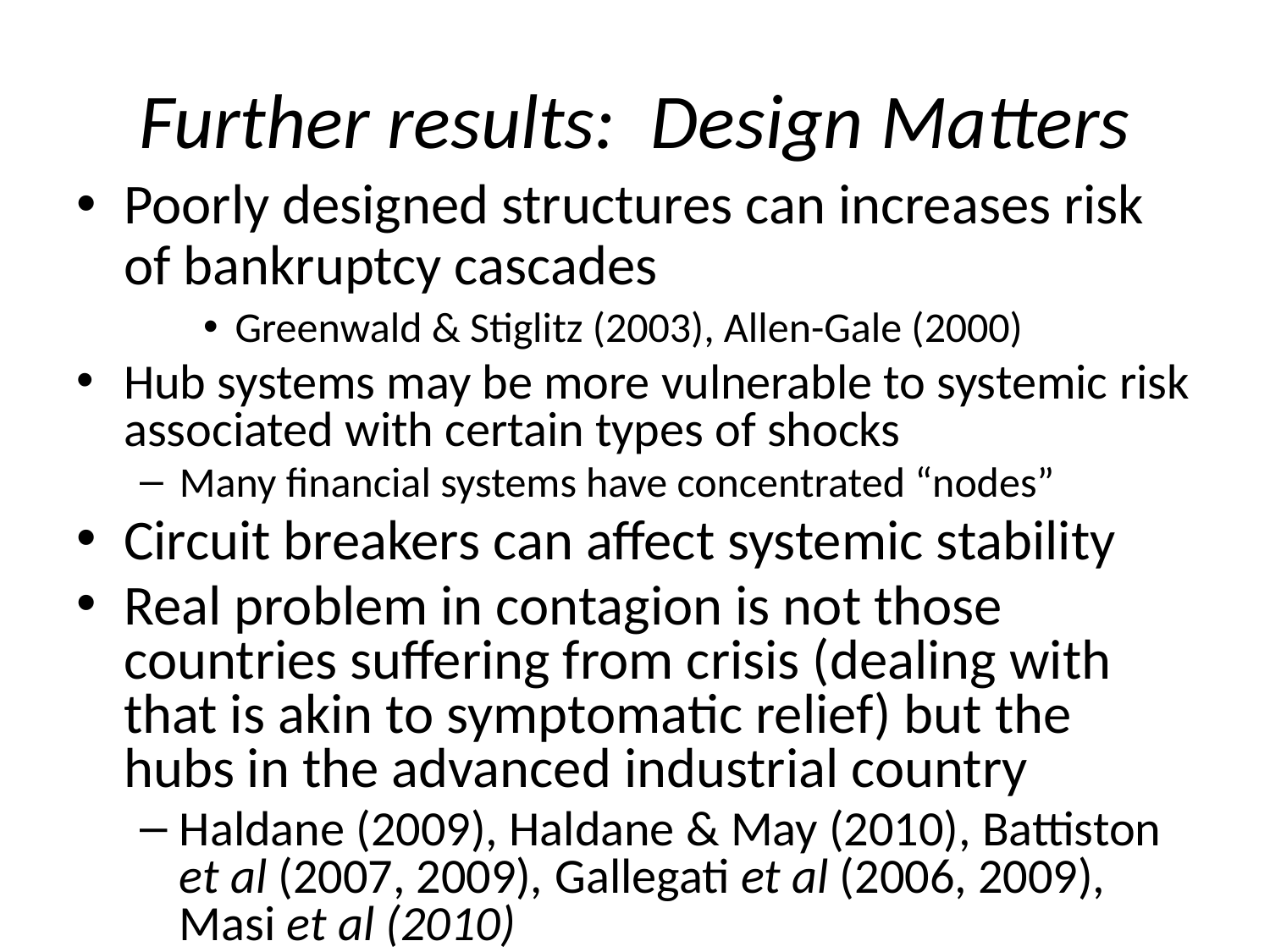

# Further results:  Design Matters
Poorly designed structures can increases risk of bankruptcy cascades
Greenwald & Stiglitz (2003), Allen-Gale (2000)
Hub systems may be more vulnerable to systemic risk associated with certain types of shocks
Many financial systems have concentrated “nodes”
Circuit breakers can affect systemic stability
Real problem in contagion is not those countries suffering from crisis (dealing with that is akin to symptomatic relief) but the hubs in the advanced industrial country
Haldane (2009), Haldane & May (2010), Battiston et al (2007, 2009), Gallegati et al (2006, 2009), Masi et al (2010)